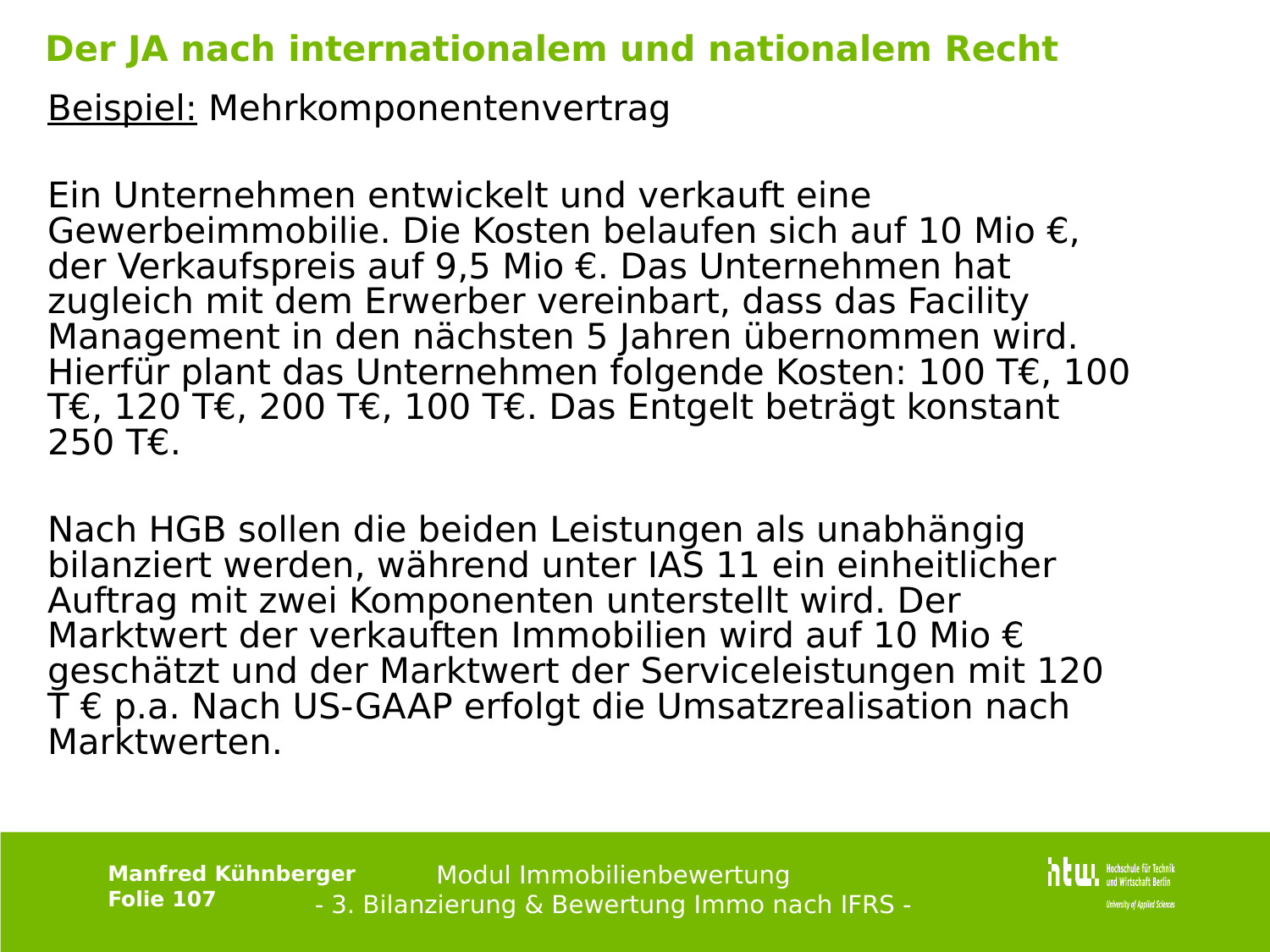

# Der JA nach internationalem und nationalem Recht
Beispiel: Mehrkomponentenvertrag

Ein Unternehmen entwickelt und verkauft eine Gewerbeimmobilie. Die Kosten belaufen sich auf 10 Mio €, der Verkaufspreis auf 9,5 Mio €. Das Unternehmen hat zugleich mit dem Erwerber vereinbart, dass das Facility Management in den nächsten 5 Jahren übernommen wird. Hierfür plant das Unternehmen folgende Kosten: 100 T€, 100 T€, 120 T€, 200 T€, 100 T€. Das Entgelt beträgt konstant 250 T€.

Nach HGB sollen die beiden Leistungen als unabhängig bilanziert werden, während unter IAS 11 ein einheitlicher Auftrag mit zwei Komponenten unterstellt wird. Der Marktwert der verkauften Immobilien wird auf 10 Mio € geschätzt und der Marktwert der Serviceleistungen mit 120 T € p.a. Nach US-GAAP erfolgt die Umsatzrealisation nach Marktwerten.
Modul Immobilienbewertung
- 3. Bilanzierung & Bewertung Immo nach IFRS -
Manfred Kühnberger
Folie 107